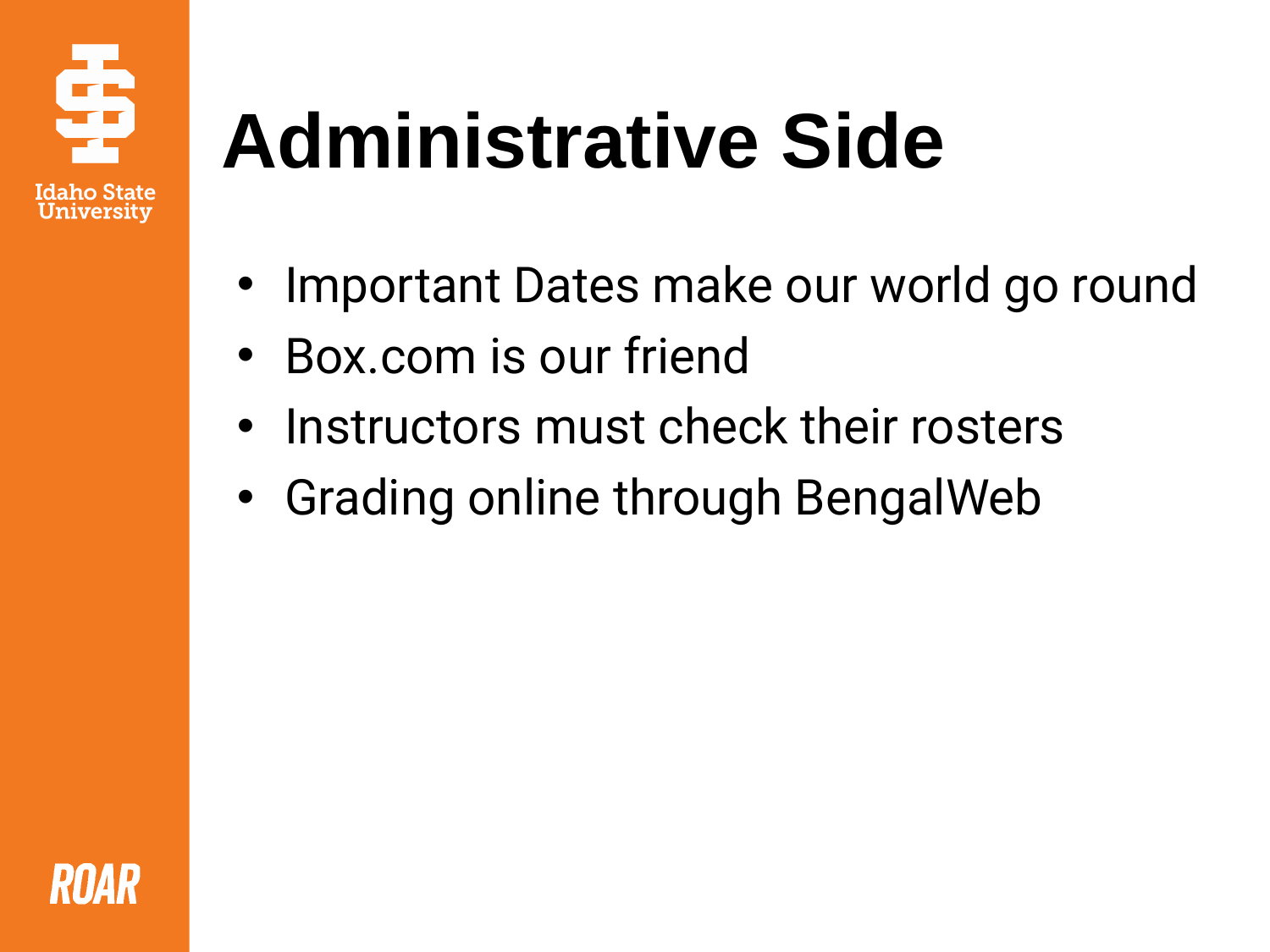

# Administrative Side
Important Dates make our world go round
Box.com is our friend
Instructors must check their rosters
Grading online through BengalWeb